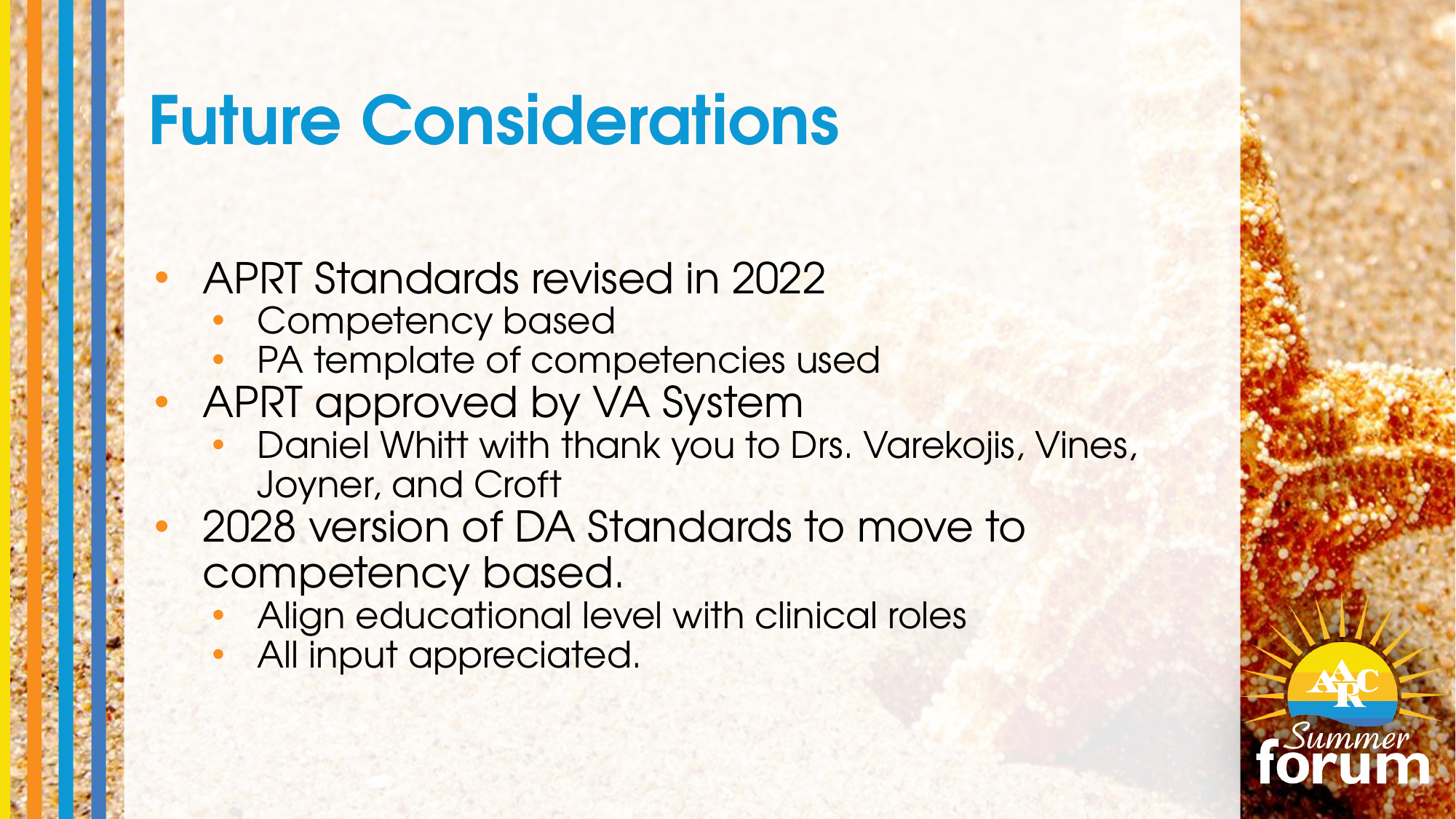

# Future Considerations
APRT Standards revised in 2022
Competency based
PA template of competencies used
APRT approved by VA System
Daniel Whitt with thank you to Drs. Varekojis, Vines, Joyner, and Croft
2028 version of DA Standards to move to competency based.
Align educational level with clinical roles
All input appreciated.